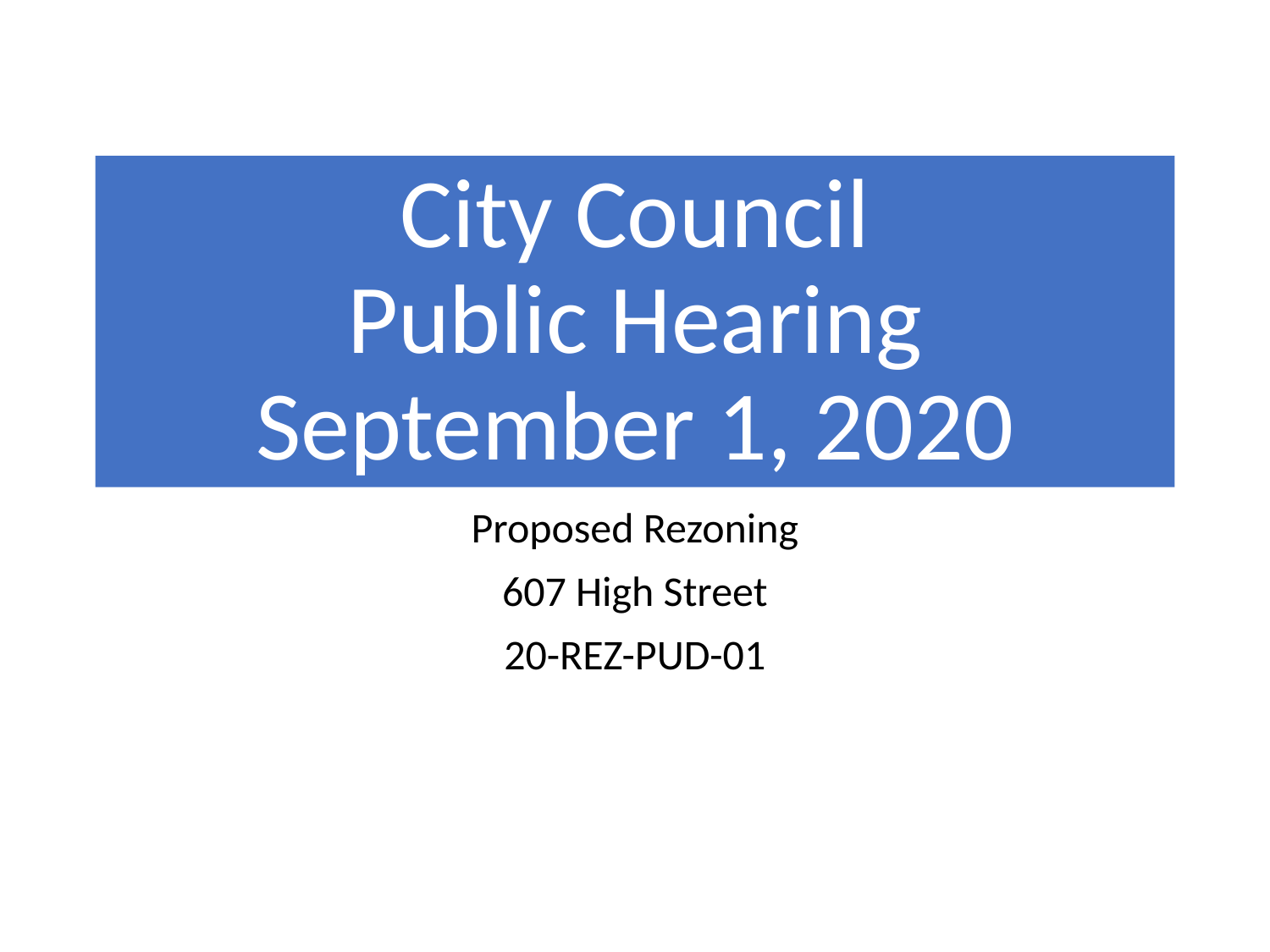

# City Council Public Hearing September 1, 2020
Proposed Rezoning
607 High Street
20-REZ-PUD-01